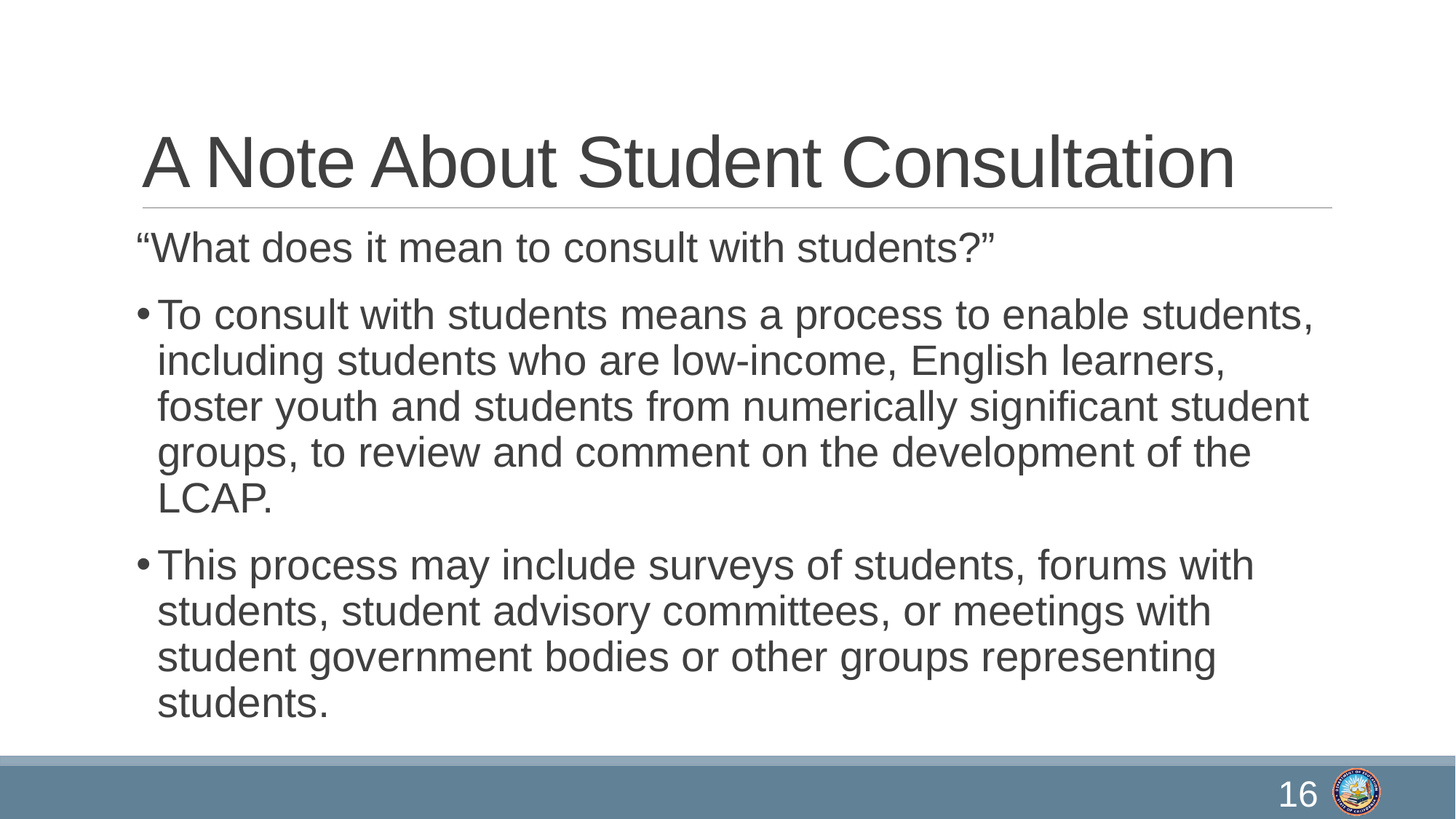

# A Note About Student Consultation
“What does it mean to consult with students?”
To consult with students means a process to enable students, including students who are low-income, English learners, foster youth and students from numerically significant student groups, to review and comment on the development of the LCAP.
This process may include surveys of students, forums with students, student advisory committees, or meetings with student government bodies or other groups representing students.
16